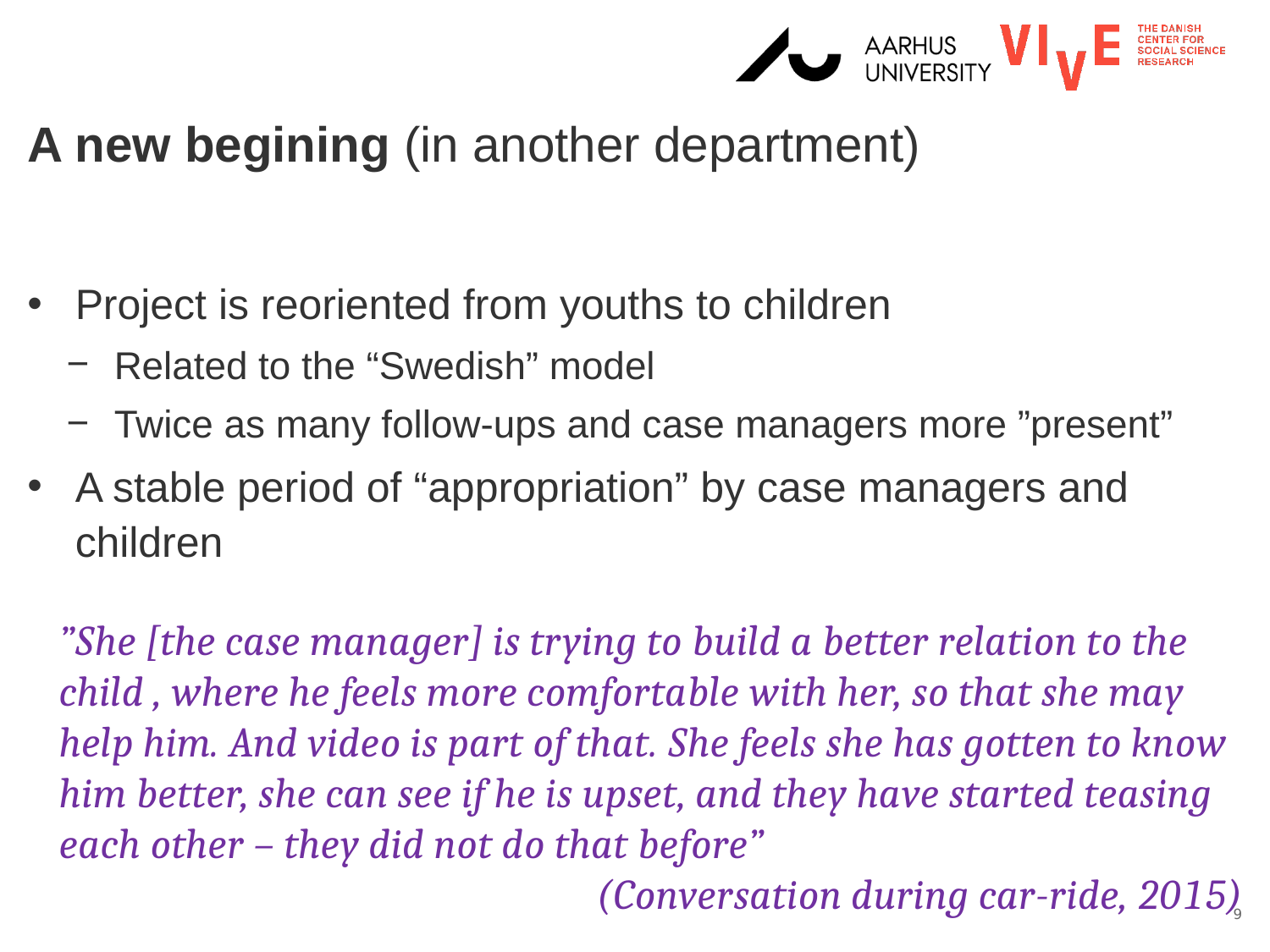

# A new begining (in another department)
Project is reoriented from youths to children
Related to the “Swedish” model
Twice as many follow-ups and case managers more ”present”
A stable period of “appropriation” by case managers and children

”She [the case manager] is trying to build a better relation to the child , where he feels more comfortable with her, so that she may help him. And video is part of that. She feels she has gotten to know him better, she can see if he is upset, and they have started teasing each other – they did not do that before”
(Conversation during car-ride, 2015)
9